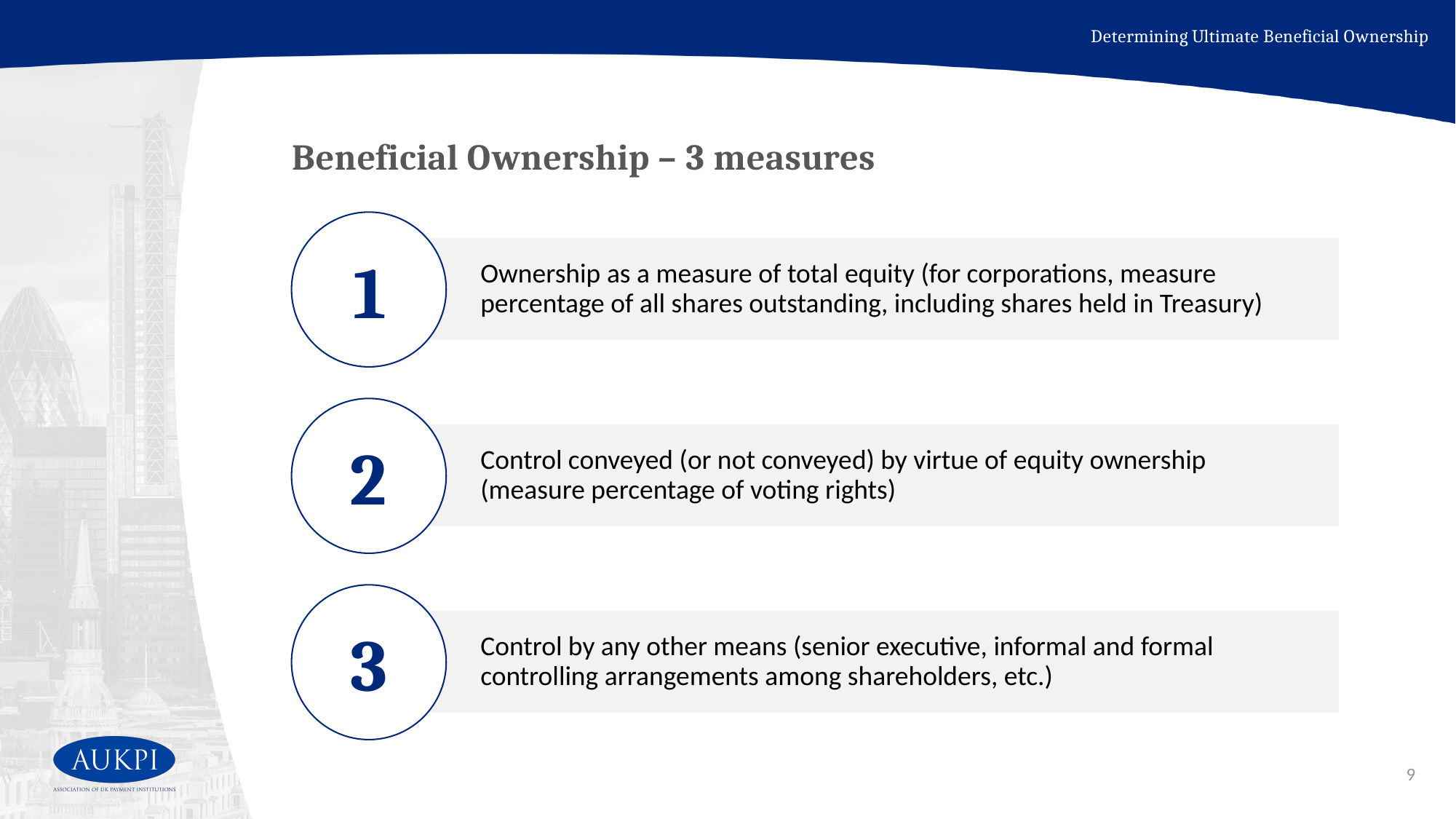

Determining Ultimate Beneficial Ownership
# Beneficial Ownership – 3 measures
1
Ownership as a measure of total equity (for corporations, measure percentage of all shares outstanding, including shares held in Treasury)
2
Control conveyed (or not conveyed) by virtue of equity ownership (measure percentage of voting rights)
3
Control by any other means (senior executive, informal and formal controlling arrangements among shareholders, etc.)
9